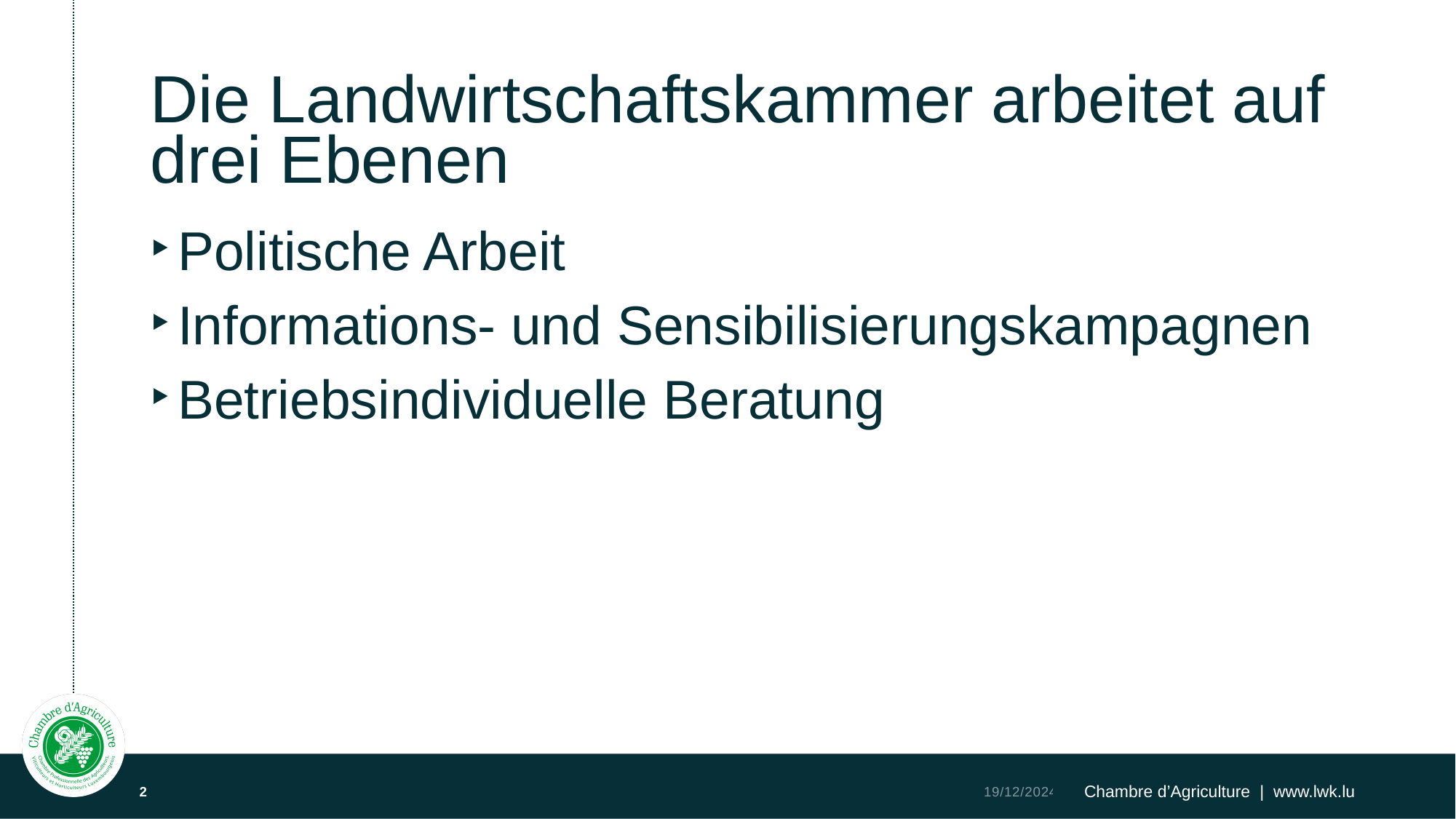

# Die Landwirtschaftskammer arbeitet auf drei Ebenen
Politische Arbeit
Informations- und Sensibilisierungskampagnen
Betriebsindividuelle Beratung

2

19/12/2024